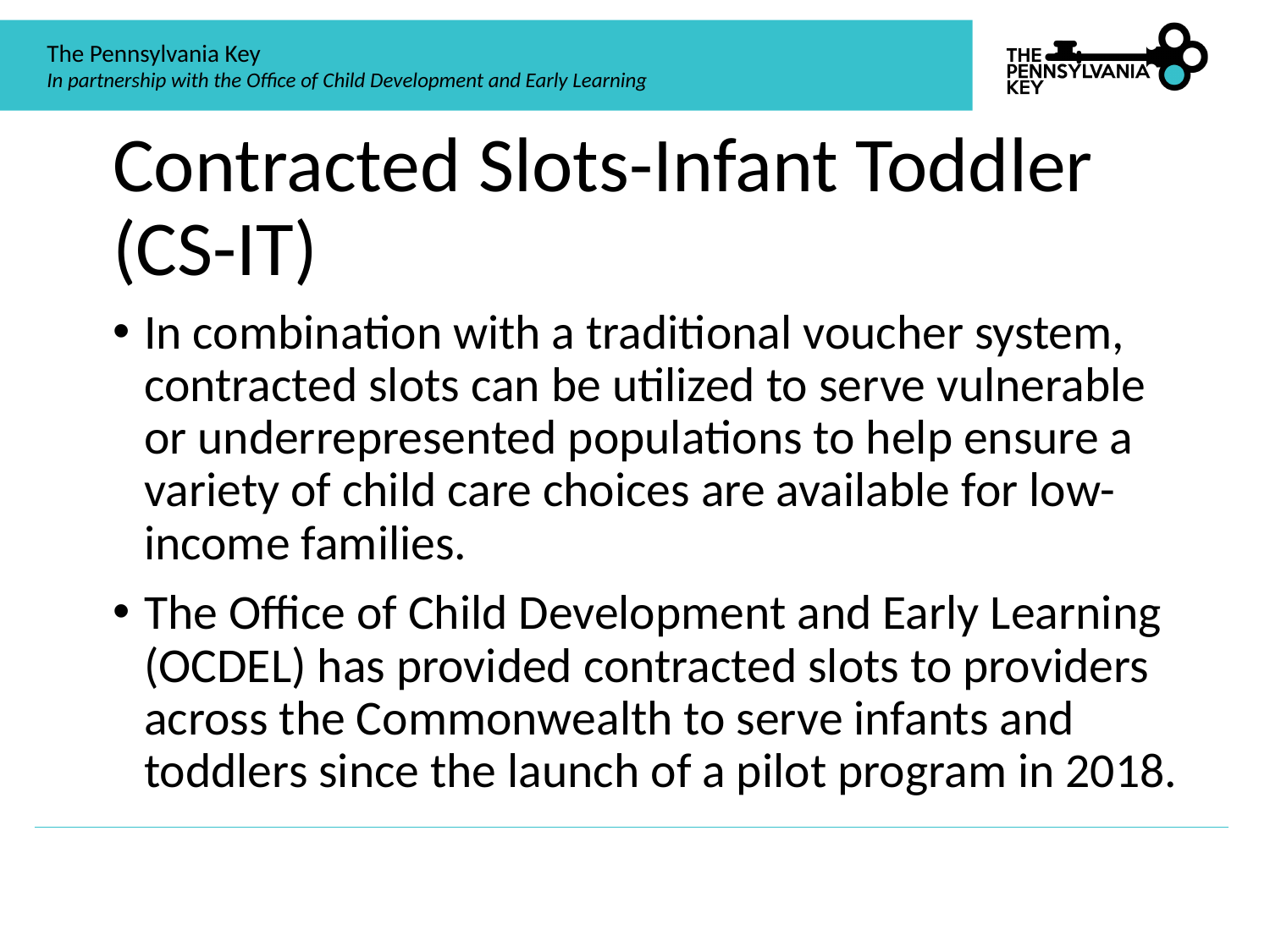

# Contracted Slots-Infant Toddler (CS-IT)
In combination with a traditional voucher system, contracted slots can be utilized to serve vulnerable or underrepresented populations to help ensure a variety of child care choices are available for low-income families.
The Office of Child Development and Early Learning (OCDEL) has provided contracted slots to providers across the Commonwealth to serve infants and toddlers since the launch of a pilot program in 2018.